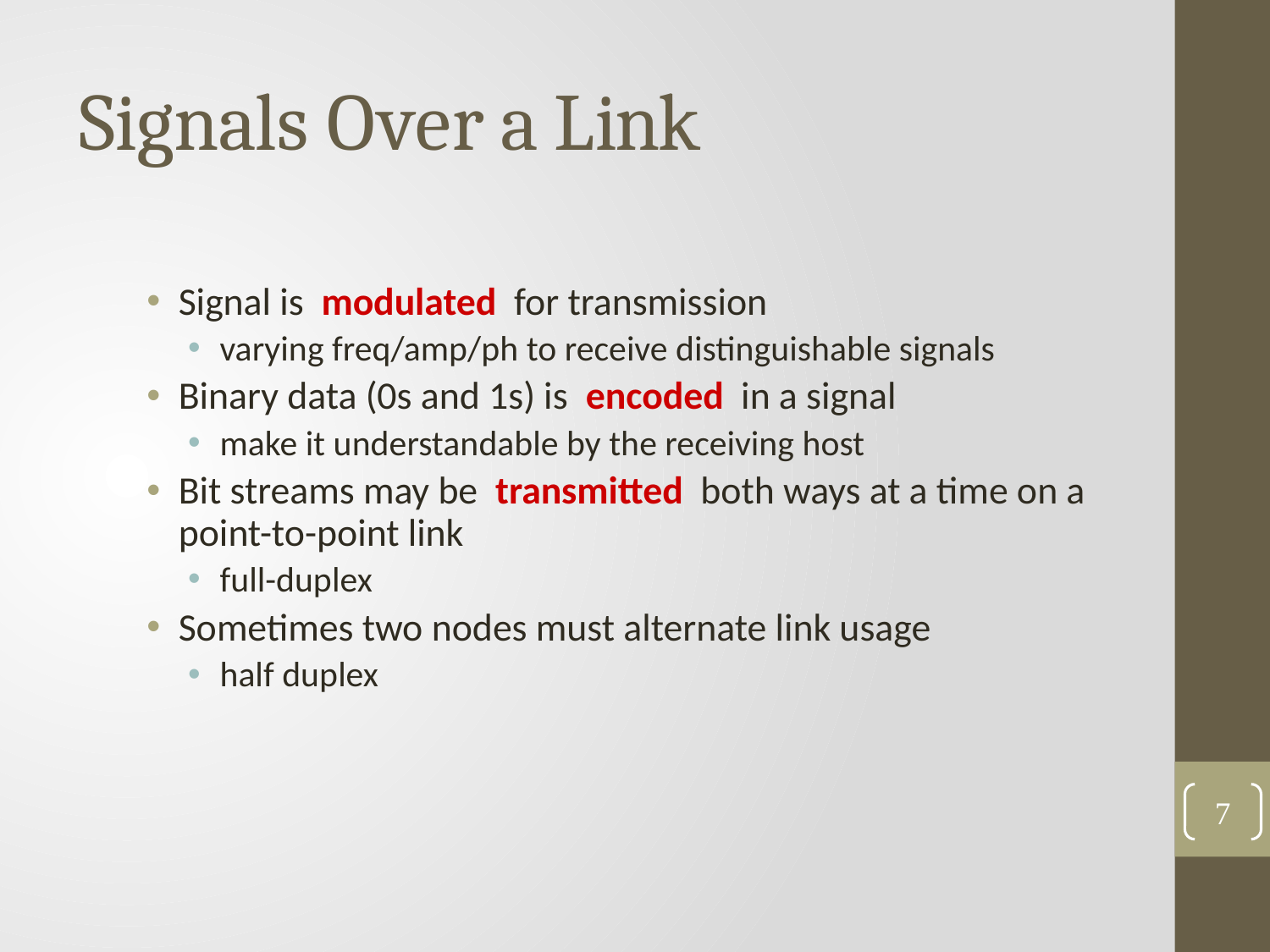

# Signals Over a Link
Signal is  modulated  for transmission
varying freq/amp/ph to receive distinguishable signals
Binary data (0s and 1s) is  encoded  in a signal
make it understandable by the receiving host
Bit streams may be  transmitted  both ways at a time on a point-to-point link
full-duplex
Sometimes two nodes must alternate link usage
half duplex
7